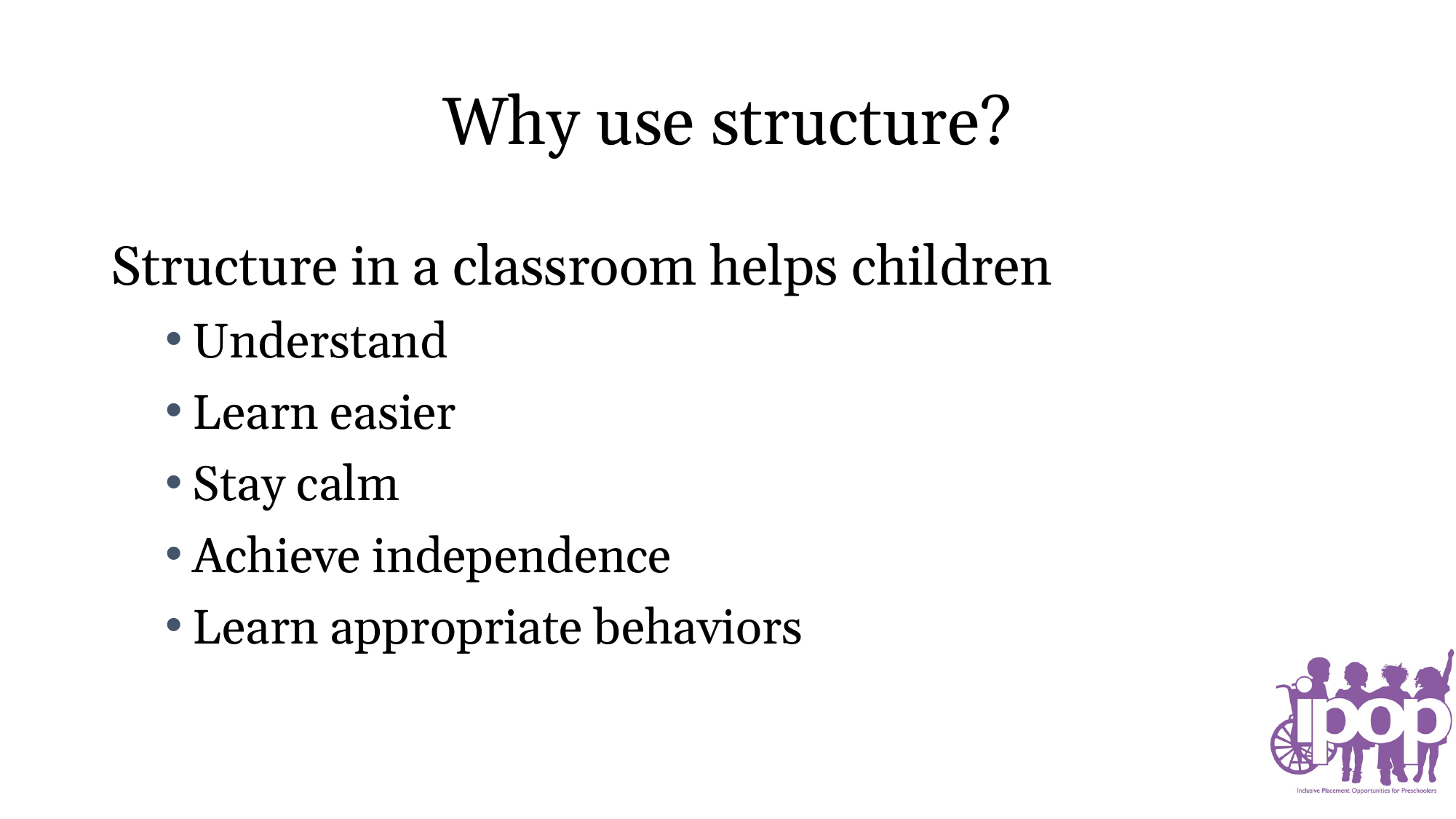

# Why use structure?
Structure in a classroom helps children
Understand
Learn easier
Stay calm
Achieve independence
Learn appropriate behaviors